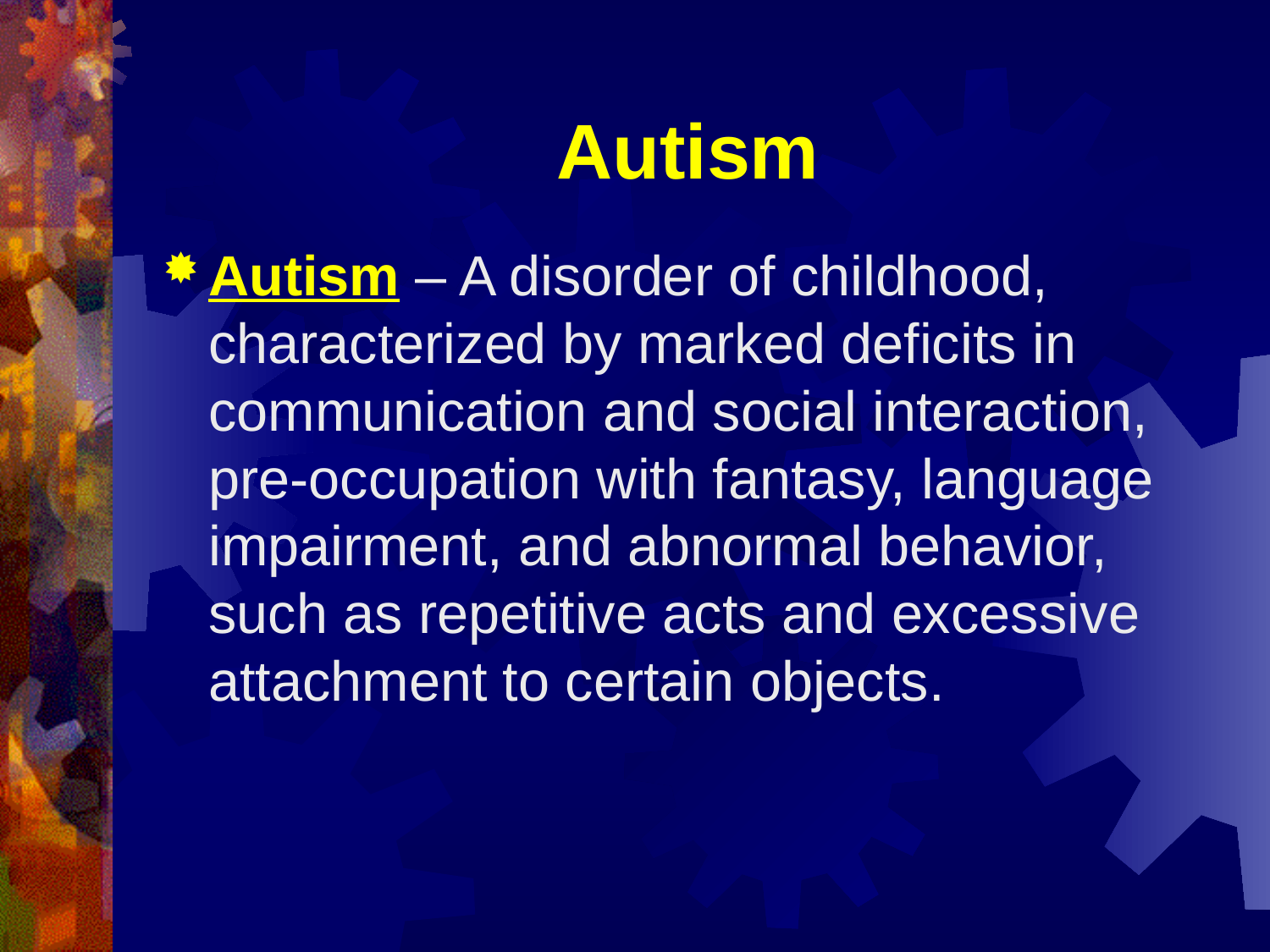

# Autism
Autism – A disorder of childhood, characterized by marked deficits in communication and social interaction, pre-occupation with fantasy, language impairment, and abnormal behavior, such as repetitive acts and excessive attachment to certain objects.